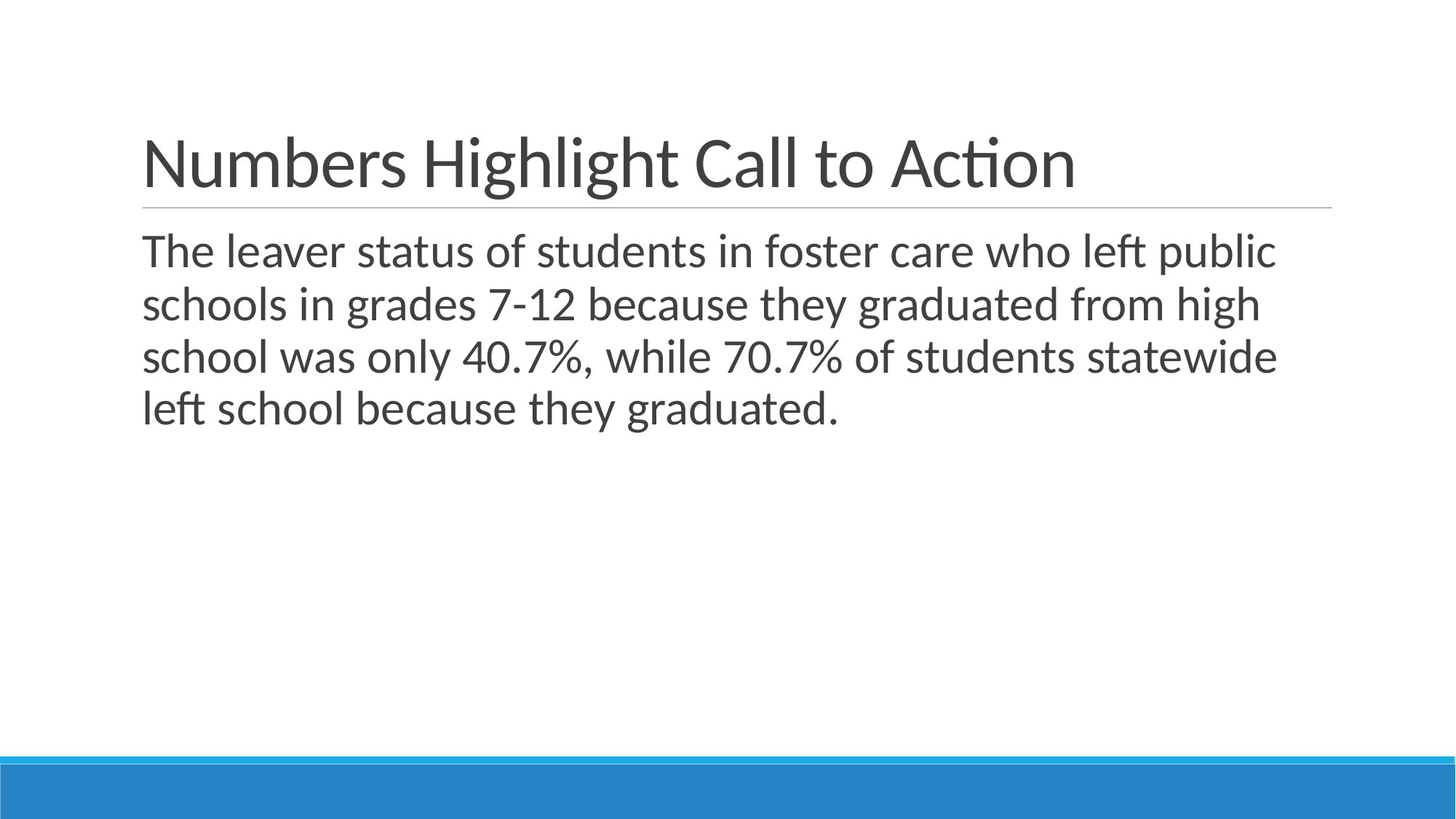

# Numbers Highlight Call to Action
The leaver status of students in foster care who left public schools in grades 7-12 because they graduated from high school was only 40.7%, while 70.7% of students statewide left school because they graduated.